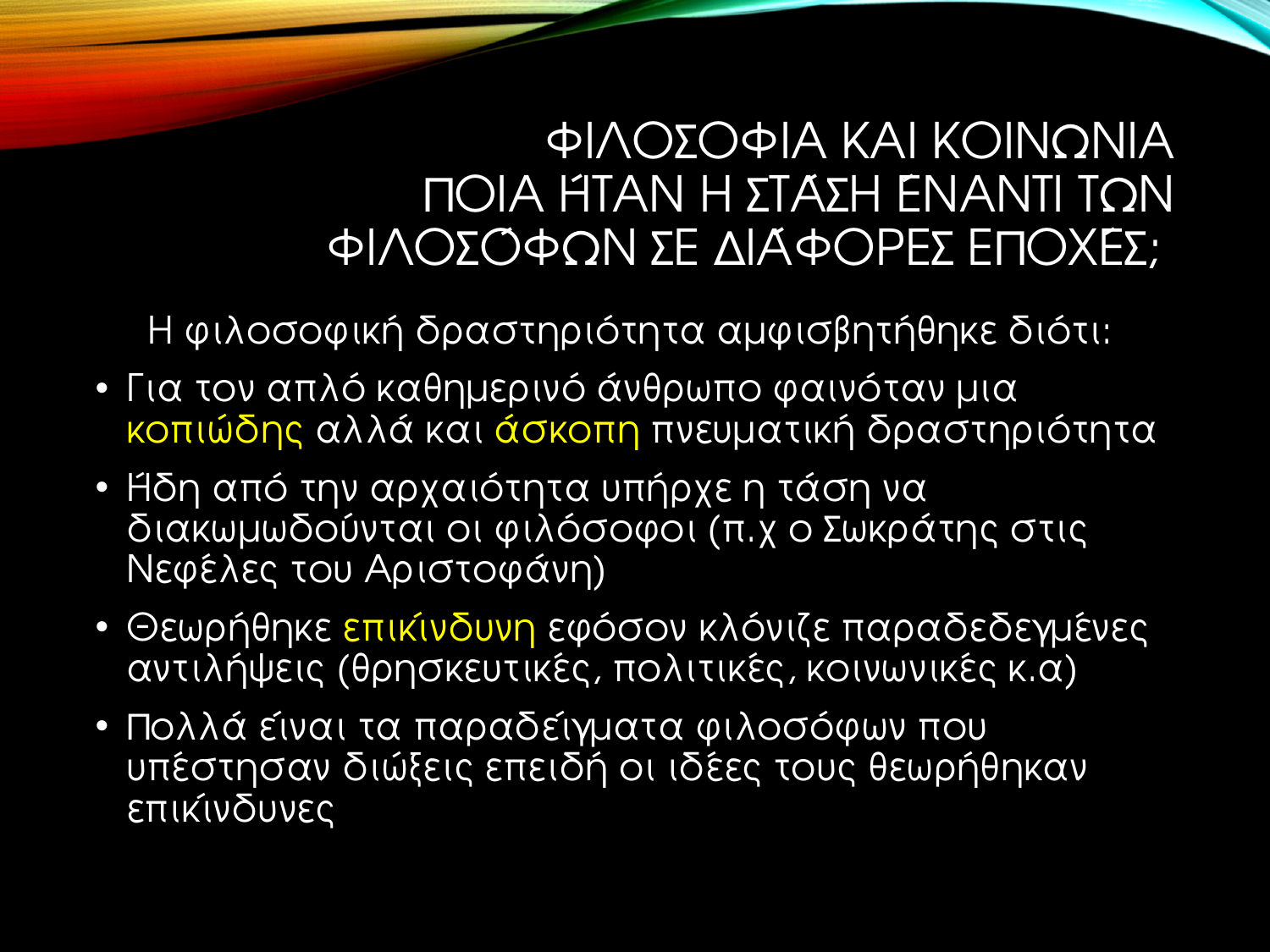

# ΦΙΛΟΣΟΦΙΑ ΚΑΙ ΚΟΙΝΩΝΙΑ Ποια ήταν η στάση έναντι των φιλοσόφων σε διάφορες εποχές;
     Η φιλοσοφική δραστηριότητα αμφισβητήθηκε διότι:
Για τον απλό καθημερινό άνθρωπο φαινόταν μια κοπιώδης αλλά και άσκοπη πνευματική δραστηριότητα
Ήδη από την αρχαιότητα υπήρχε η τάση να διακωμωδούνται οι φιλόσοφοι (π.χ ο Σωκράτης στις Νεφέλες του Αριστοφάνη)
Θεωρήθηκε επικίνδυνη εφόσον κλόνιζε παραδεδεγμένες αντιλήψεις (θρησκευτικές, πολιτικές, κοινωνικές κ.α)
Πολλά είναι τα παραδείγματα φιλοσόφων που υπέστησαν διώξεις επειδή οι ιδέες τους θεωρήθηκαν επικίνδυνες